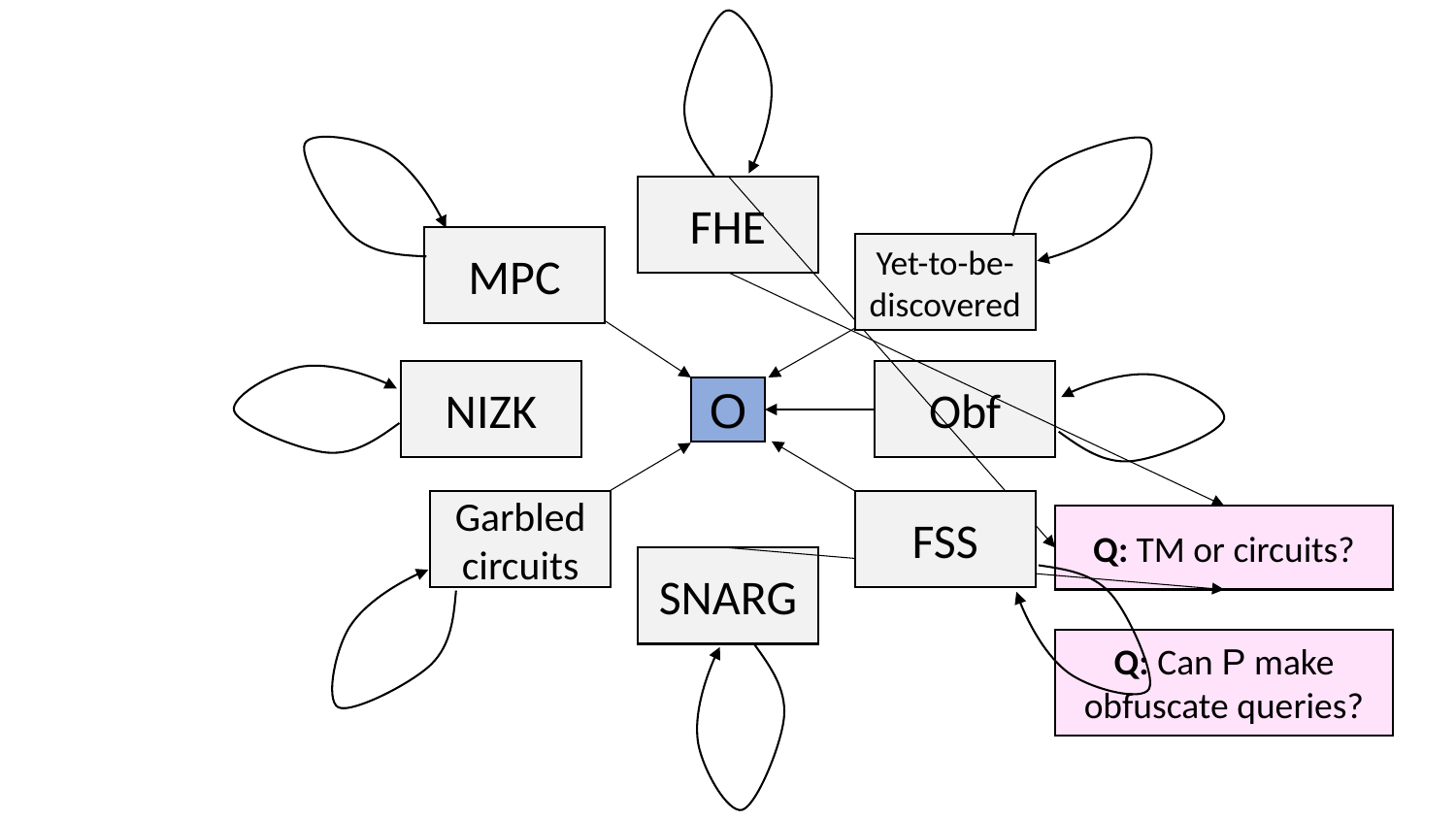

FHE
NIZK
Obf

O
Q: TM or circuits?
SNARG
Q: Can P make obfuscate queries?

MPC
Yet-to-be-discovered
FSS
Garbled circuits